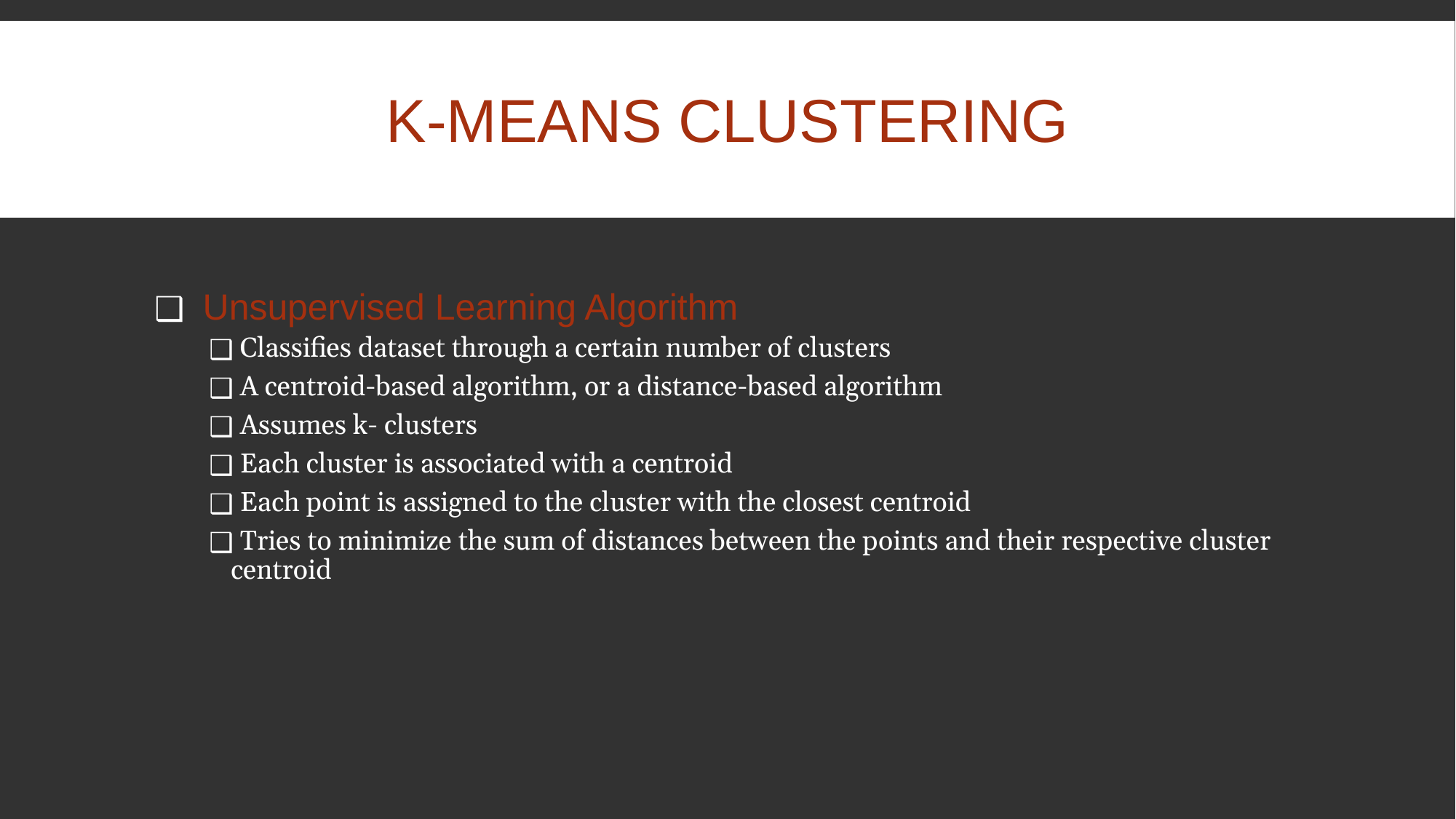

# K-MEANS CLUSTERING
  Unsupervised Learning Algorithm
 Classifies dataset through a certain number of clusters
 A centroid-based algorithm, or a distance-based algorithm
 Assumes k- clusters
 Each cluster is associated with a centroid
 Each point is assigned to the cluster with the closest centroid
 Tries to minimize the sum of distances between the points and their respective cluster centroid